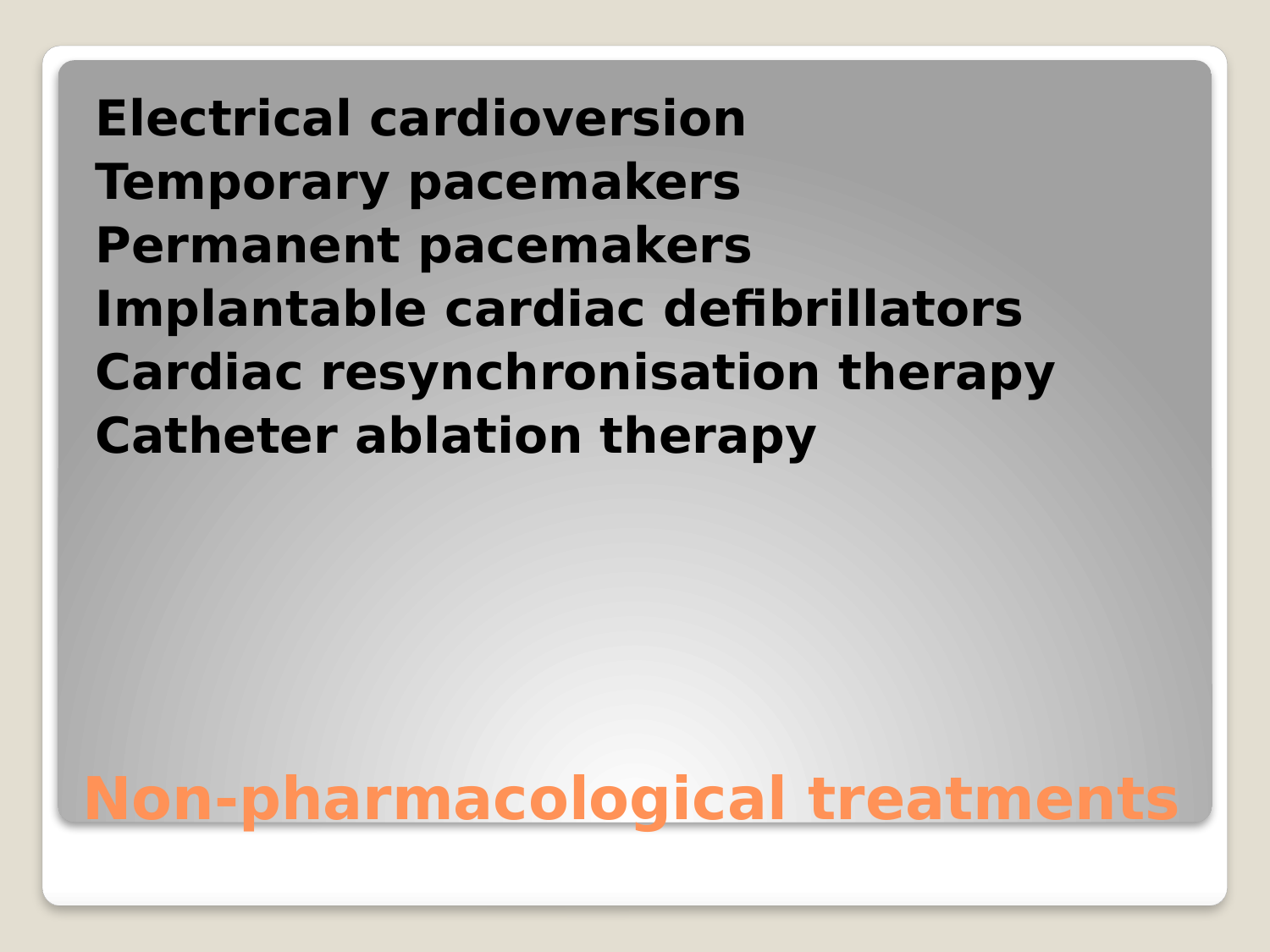

Electrical cardioversion
Temporary pacemakers
Permanent pacemakers
Implantable cardiac defibrillators
Cardiac resynchronisation therapy
Catheter ablation therapy
# Non-pharmacological treatments